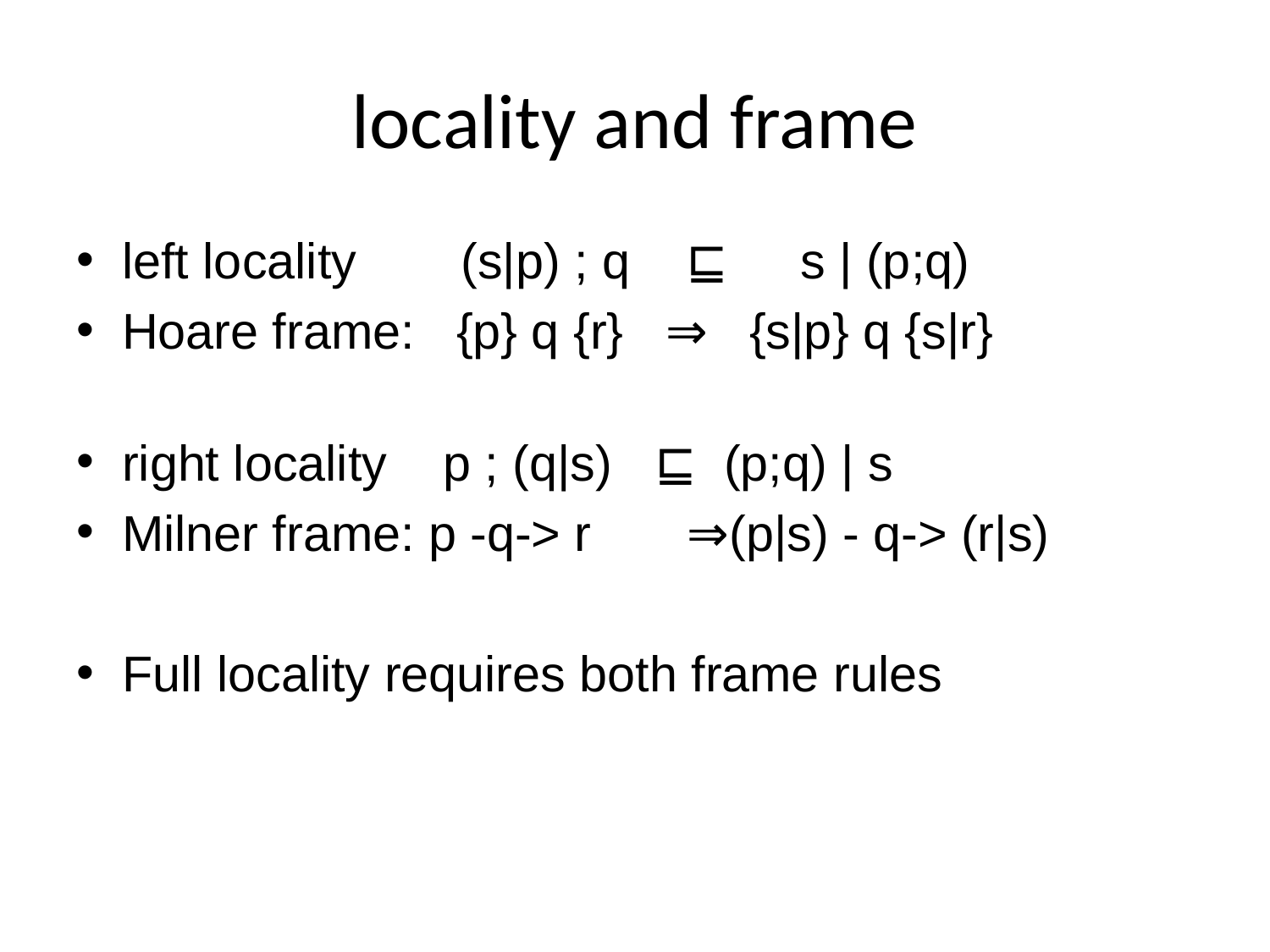

# locality and frame
left locality	(s|p) ; q    ⊑	s | (p;q)
Hoare frame:   {p} q {r}   ⇒   {s|p} q {s|r}

right locality    p ; (q|s)   ⊑  (p;q) | s
Milner frame: p -q-> r	⇒(p|s) - q-> (r|s)

Full locality requires both frame rules